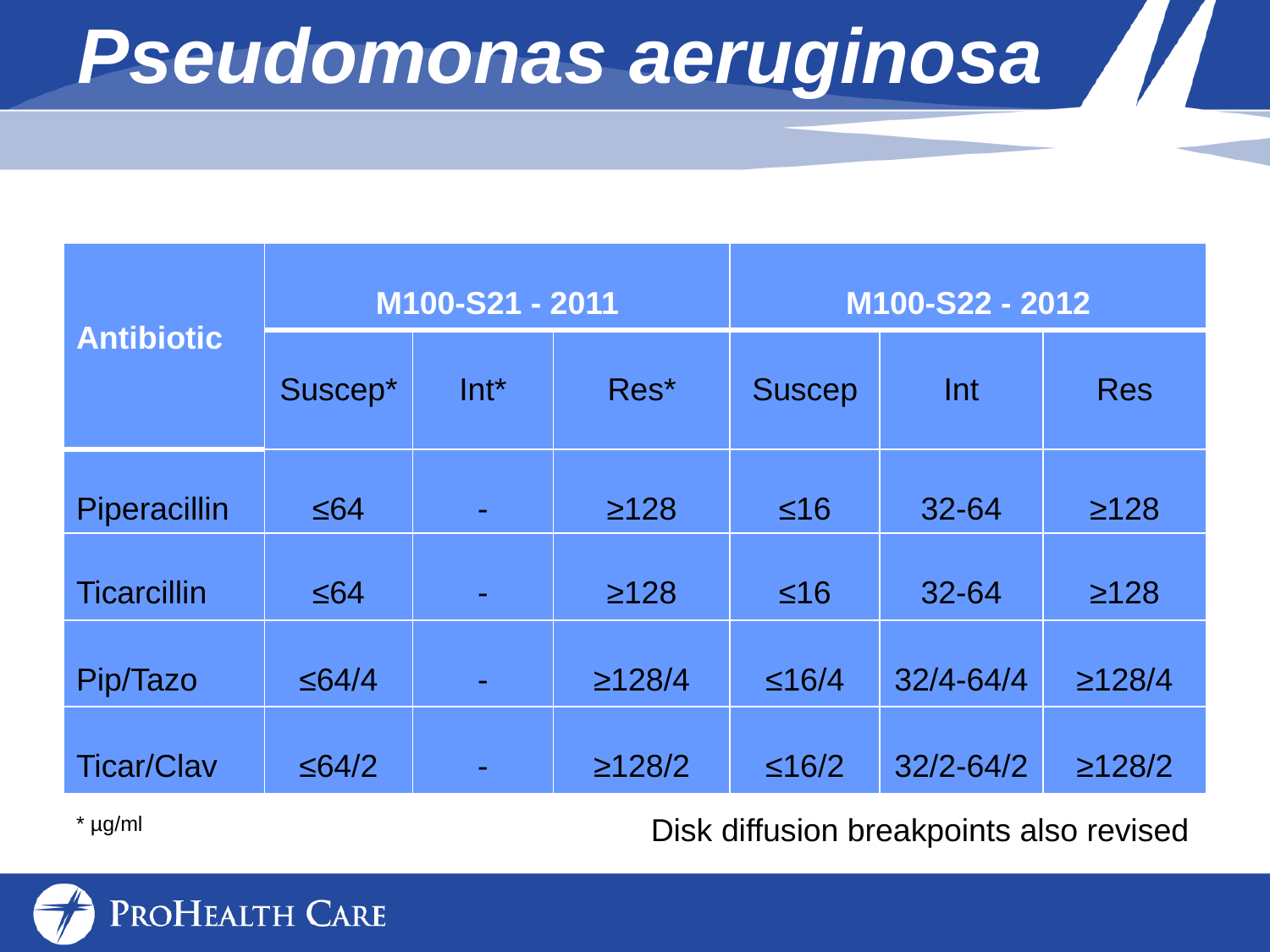

Pseudomonas aeruginosa
| Antibiotic | M100-S21 - 2011 |  |  | M100-S22 - 2012 |  |  |
| --- | --- | --- | --- | --- | --- | --- |
|  | Suscep\* | Int\* | Res\* | Suscep | Int | Res |
| Piperacillin | ≤64 | - | ≥128 | ≤16 | 32-64 | ≥128 |
| Ticarcillin | ≤64 | - | ≥128 | ≤16 | 32-64 | ≥128 |
| Pip/Tazo | ≤64/4 | - | ≥128/4 | ≤16/4 | 32/4-64/4 | ≥128/4 |
| Ticar/Clav | ≤64/2 | - | ≥128/2 | ≤16/2 | 32/2-64/2 | ≥128/2 |
* µg/ml
Disk diffusion breakpoints also revised